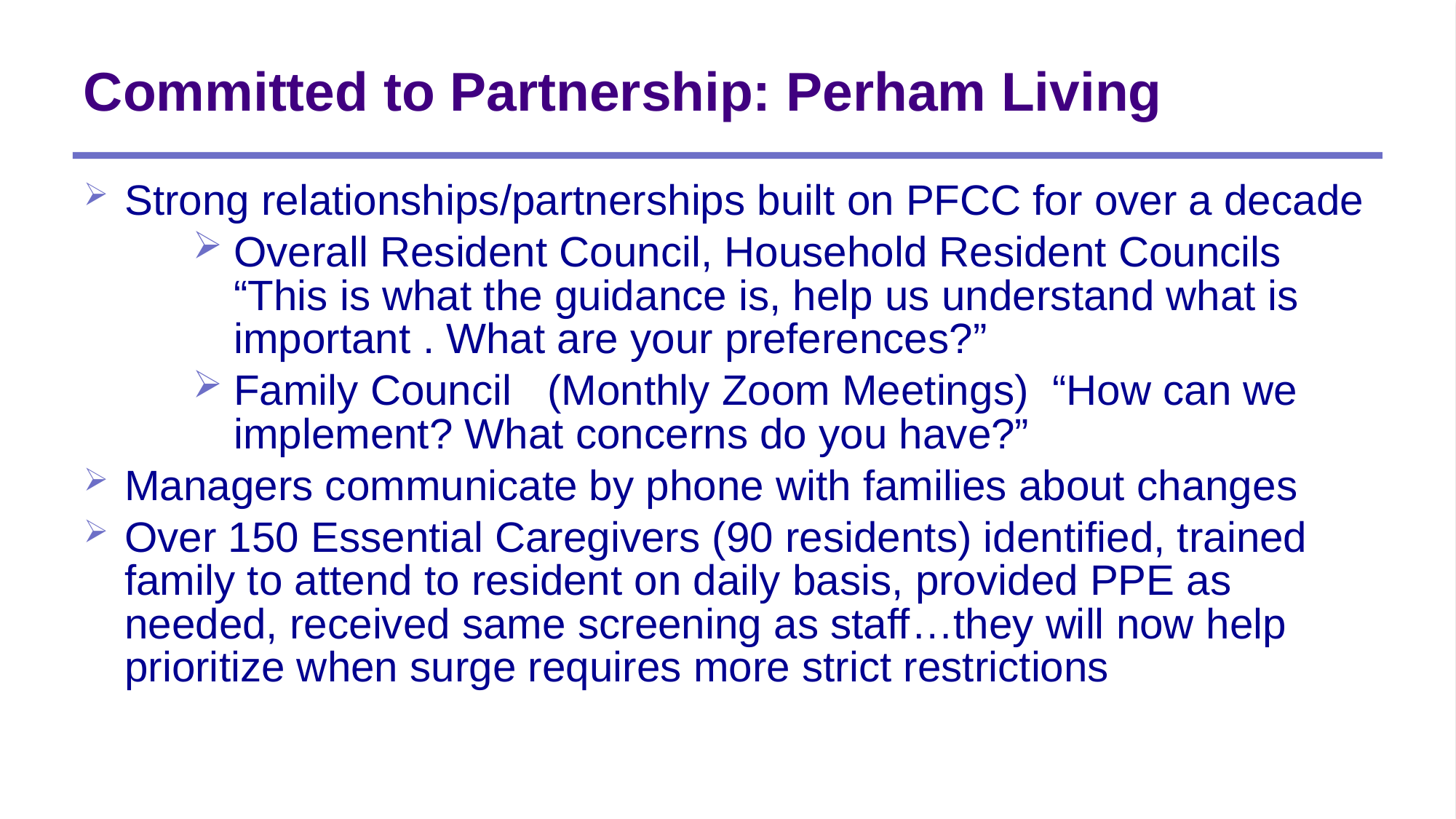

# Committed to Partnership: Perham Living
Strong relationships/partnerships built on PFCC for over a decade
Overall Resident Council, Household Resident Councils “This is what the guidance is, help us understand what is important . What are your preferences?”
Family Council   (Monthly Zoom Meetings)  “How can we implement? What concerns do you have?”
Managers communicate by phone with families about changes
Over 150 Essential Caregivers (90 residents) identified, trained family to attend to resident on daily basis, provided PPE as needed, received same screening as staff…they will now help prioritize when surge requires more strict restrictions